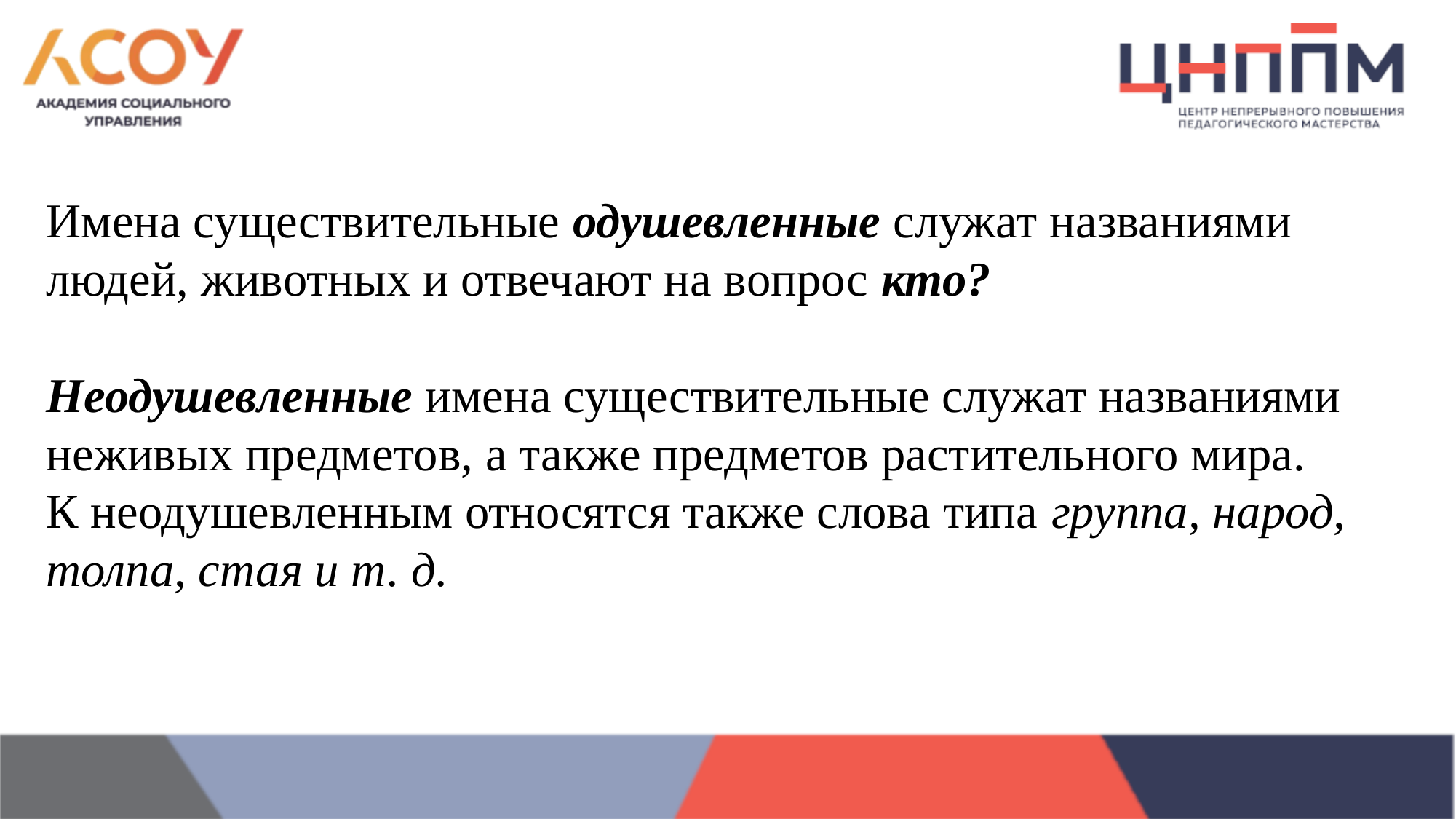

Имена существительные одушевленные служат названиями людей, животных и отвечают на вопрос кто?

Неодушевленные имена существительные служат названиями неживых предметов, а также предметов растительного мира.
К неодушевленным относятся также слова типа группа, народ, толпа, стая и т. д.